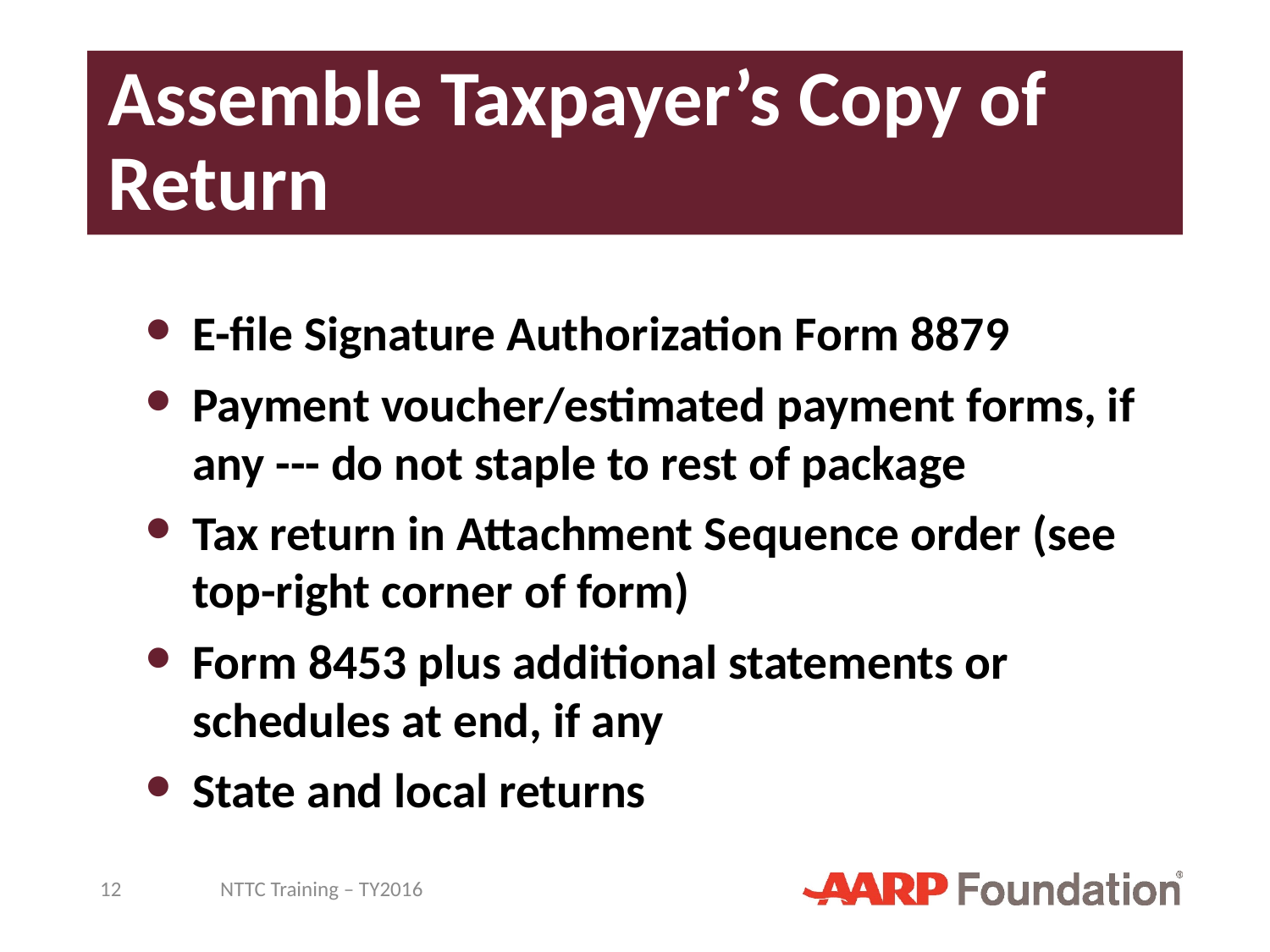

# Assemble Taxpayer’s Copy of Return
E-file Signature Authorization Form 8879
Payment voucher/estimated payment forms, if any --- do not staple to rest of package
Tax return in Attachment Sequence order (see top-right corner of form)
Form 8453 plus additional statements or schedules at end, if any
State and local returns
12
NTTC Training – TY2016